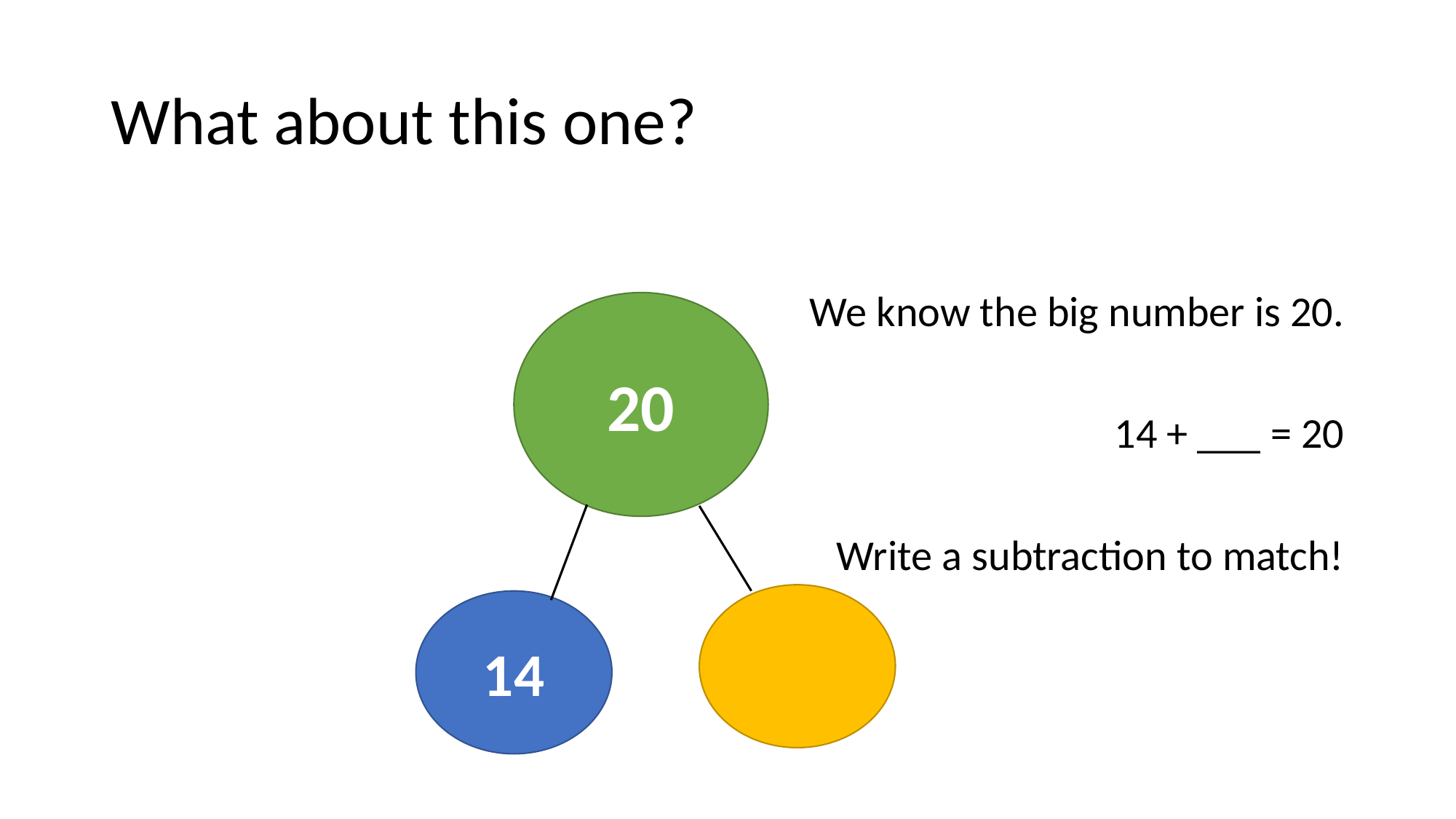

# What about this one?

We know the big number is 20.

14 + ___ = 20

Write a subtraction to match!
20

14